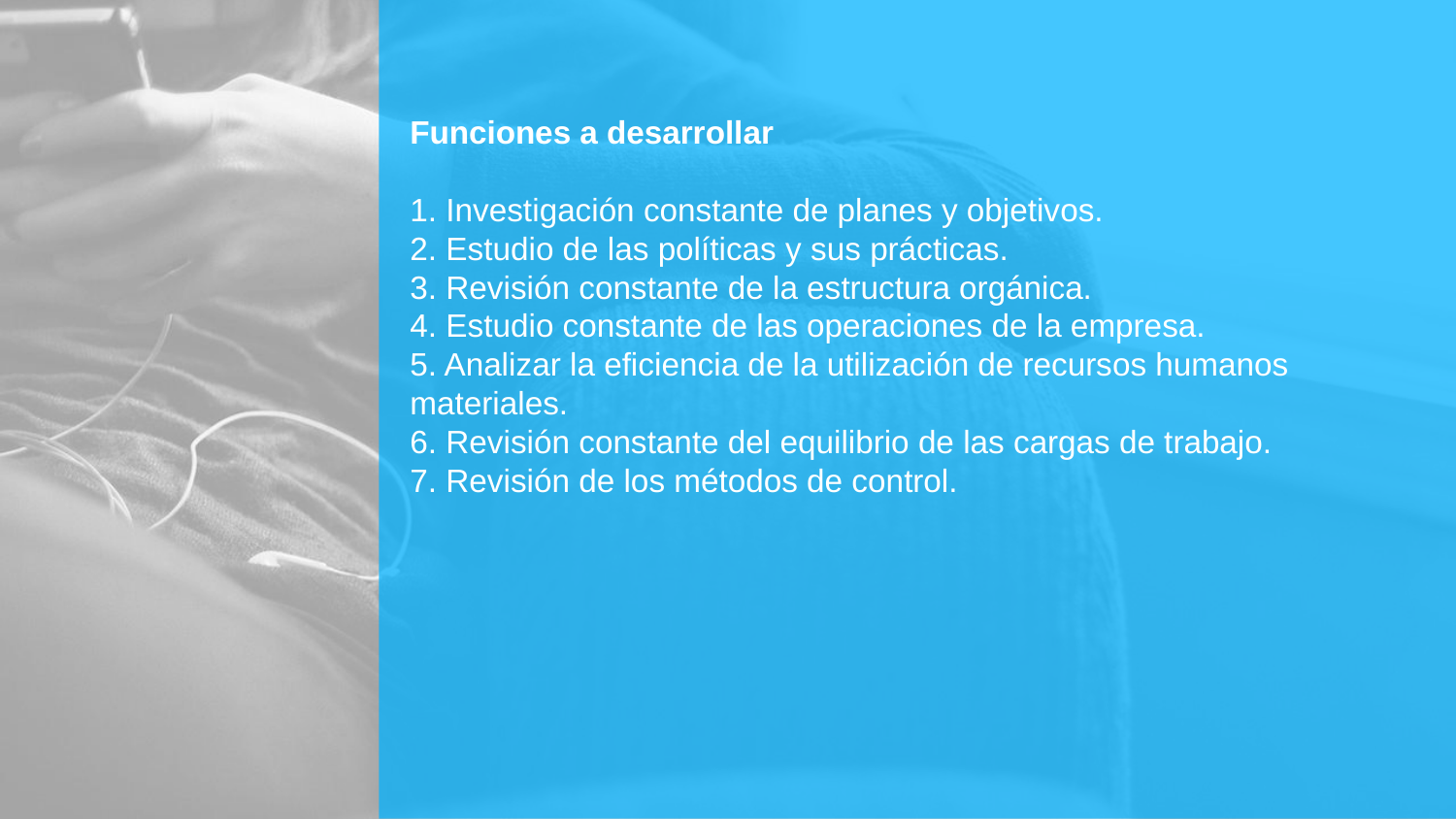

Funciones a desarrollar

1. Investigación constante de planes y objetivos.
2. Estudio de las políticas y sus prácticas.
3. Revisión constante de la estructura orgánica.
4. Estudio constante de las operaciones de la empresa.
5. Analizar la eficiencia de la utilización de recursos humanos materiales.
6. Revisión constante del equilibrio de las cargas de trabajo.
7. Revisión de los métodos de control.